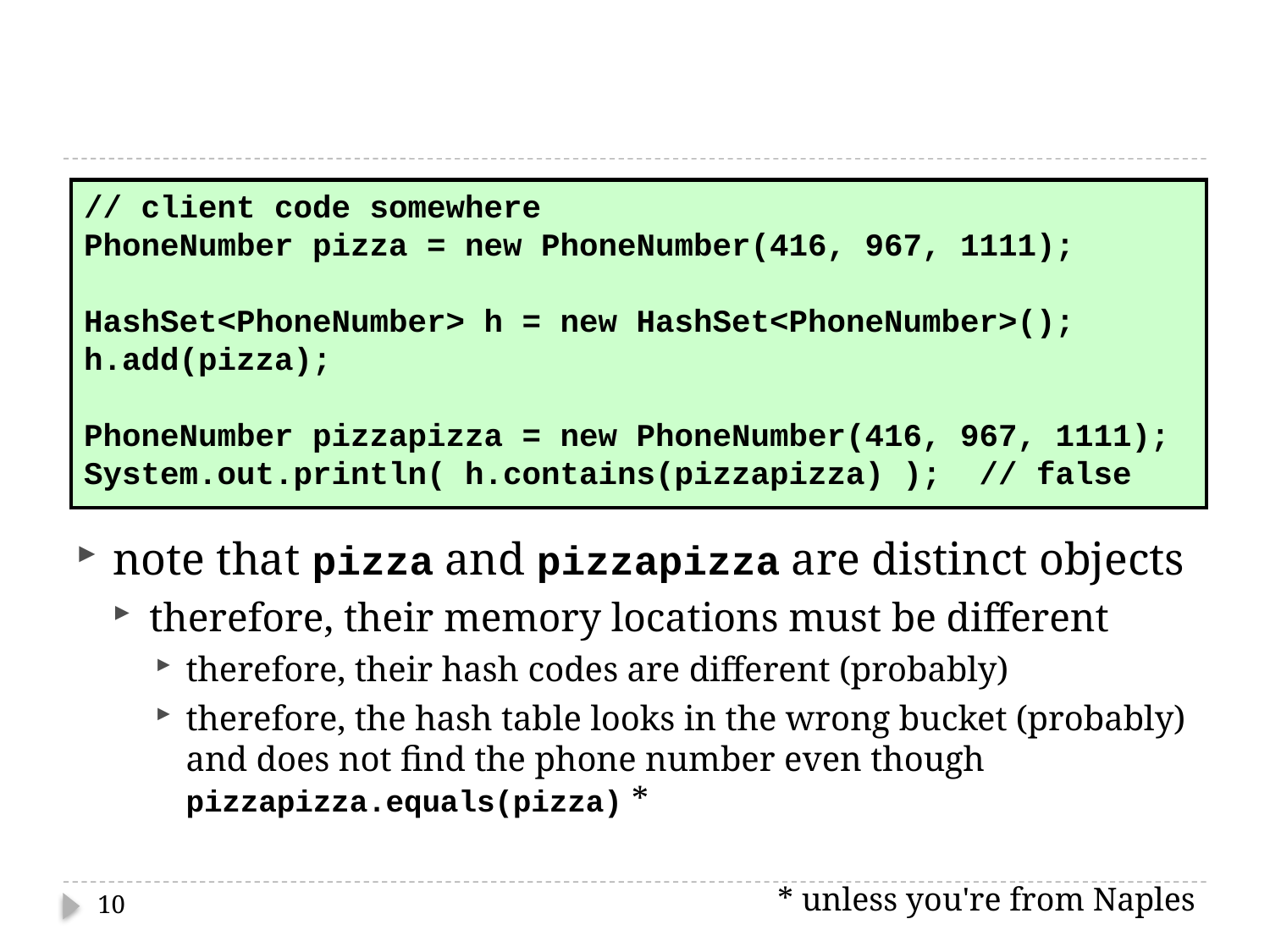

#

note that pizza and pizzapizza are distinct objects
therefore, their memory locations must be different
therefore, their hash codes are different (probably)
therefore, the hash table looks in the wrong bucket (probably) and does not find the phone number even though pizzapizza.equals(pizza) *
// client code somewhere
PhoneNumber pizza = new PhoneNumber(416, 967, 1111);

HashSet<PhoneNumber> h = new HashSet<PhoneNumber>();
h.add(pizza);

PhoneNumber pizzapizza = new PhoneNumber(416, 967, 1111);
System.out.println( h.contains(pizzapizza) );  // false

* unless you're from Naples
10